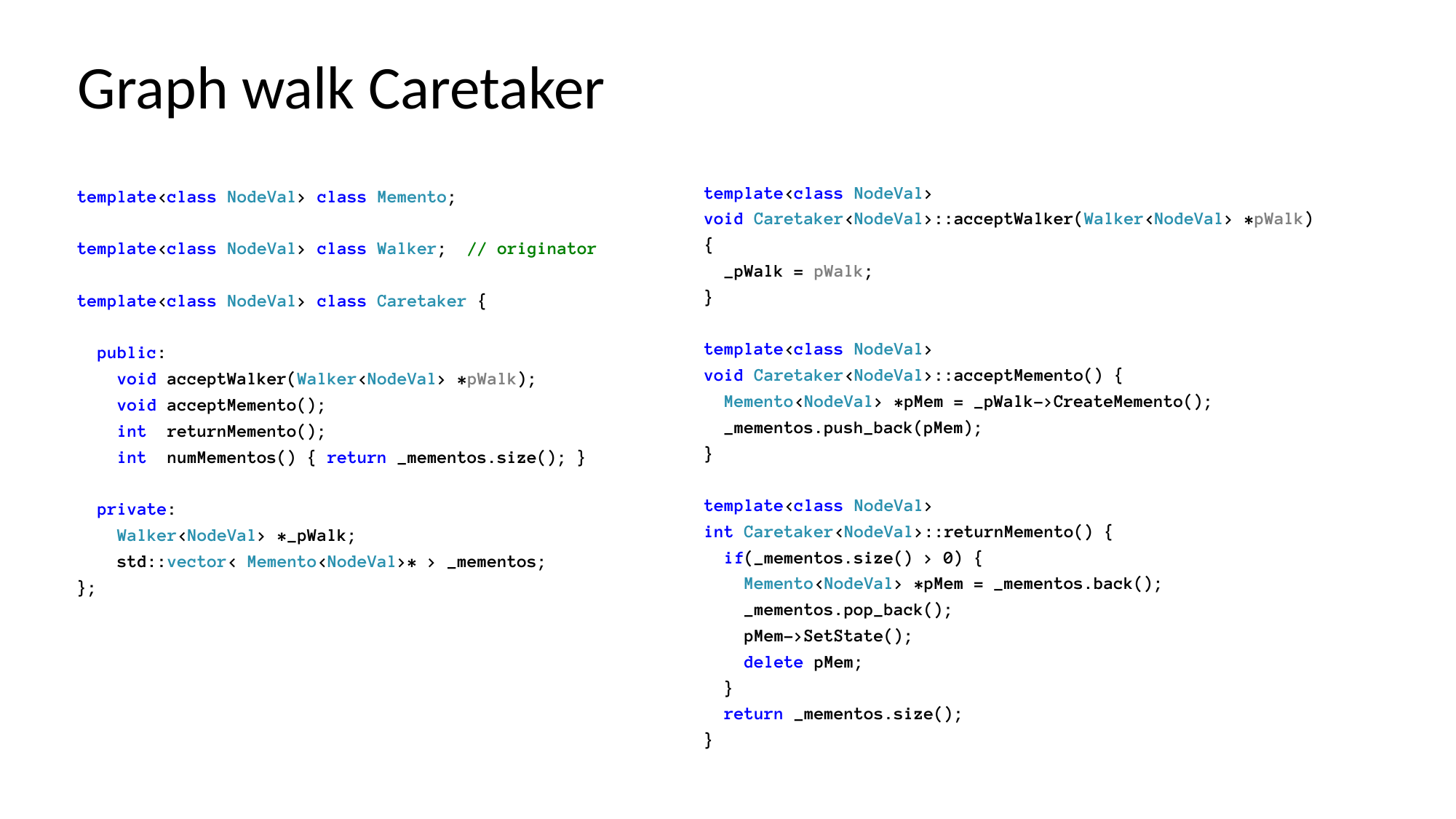

# Graph walk Caretaker

template<class NodeVal> class Memento;

template<class NodeVal> class Walker;  // originator

template<class NodeVal> class Caretaker {

  public:
    void acceptWalker(Walker<NodeVal> *pWalk);
    void acceptMemento();
    int  returnMemento();
    int  numMementos() { return _mementos.size(); }

  private:
    Walker<NodeVal> *_pWalk;
    std::vector< Memento<NodeVal>* > _mementos;
};

template<class NodeVal>
void Caretaker<NodeVal>::acceptWalker(Walker<NodeVal> *pWalk)
{
  _pWalk = pWalk;
}

template<class NodeVal>
void Caretaker<NodeVal>::acceptMemento() {
  Memento<NodeVal> *pMem = _pWalk->CreateMemento();
  _mementos.push_back(pMem);
}

template<class NodeVal>
int Caretaker<NodeVal>::returnMemento() {
  if(_mementos.size() > 0) {
    Memento<NodeVal> *pMem = _mementos.back();
    _mementos.pop_back();
    pMem->SetState();
    delete pMem;
  }
  return _mementos.size();
}